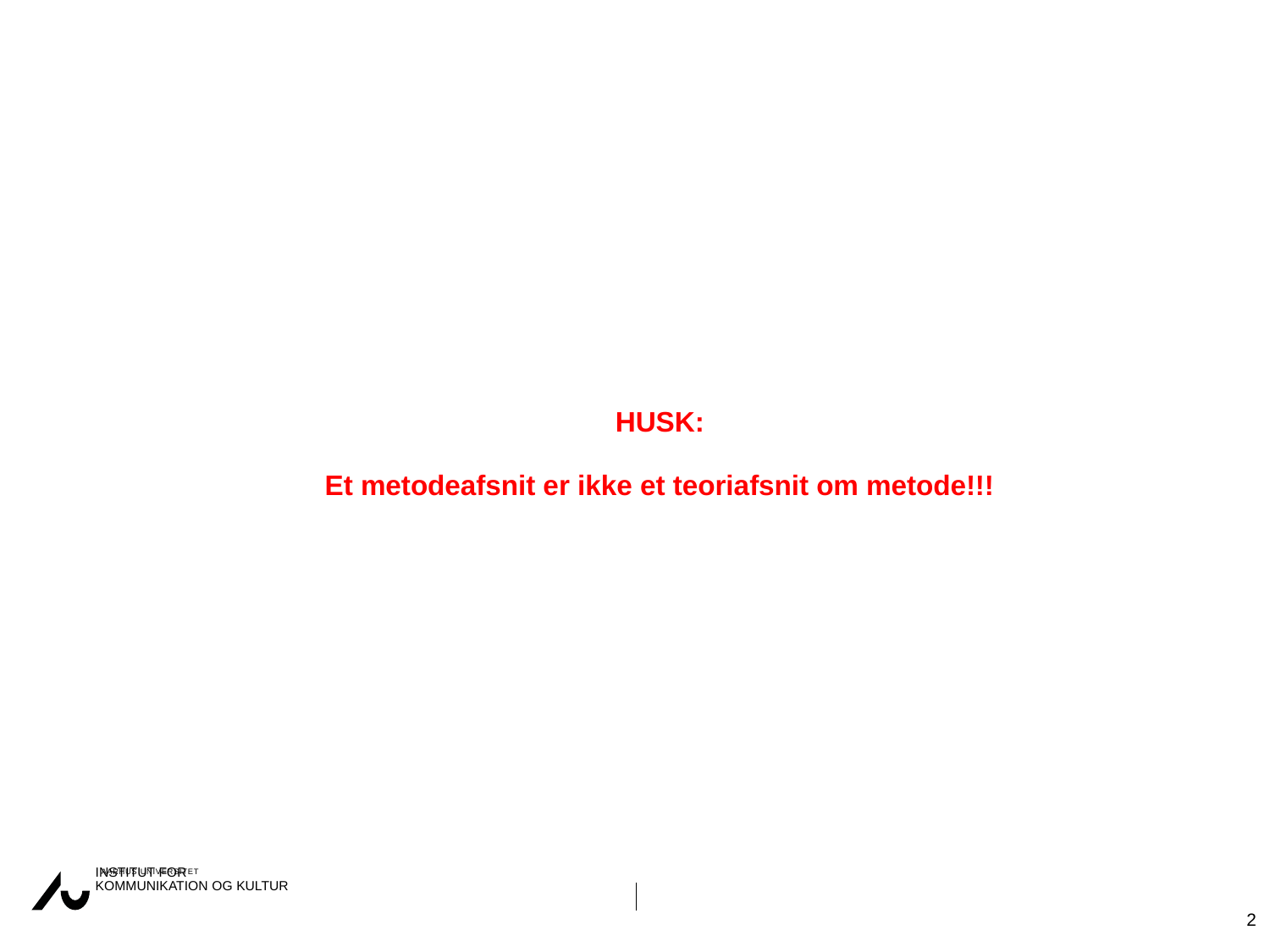

HUSK:

Et metodeafsnit er ikke et teoriafsnit om metode!!!
2